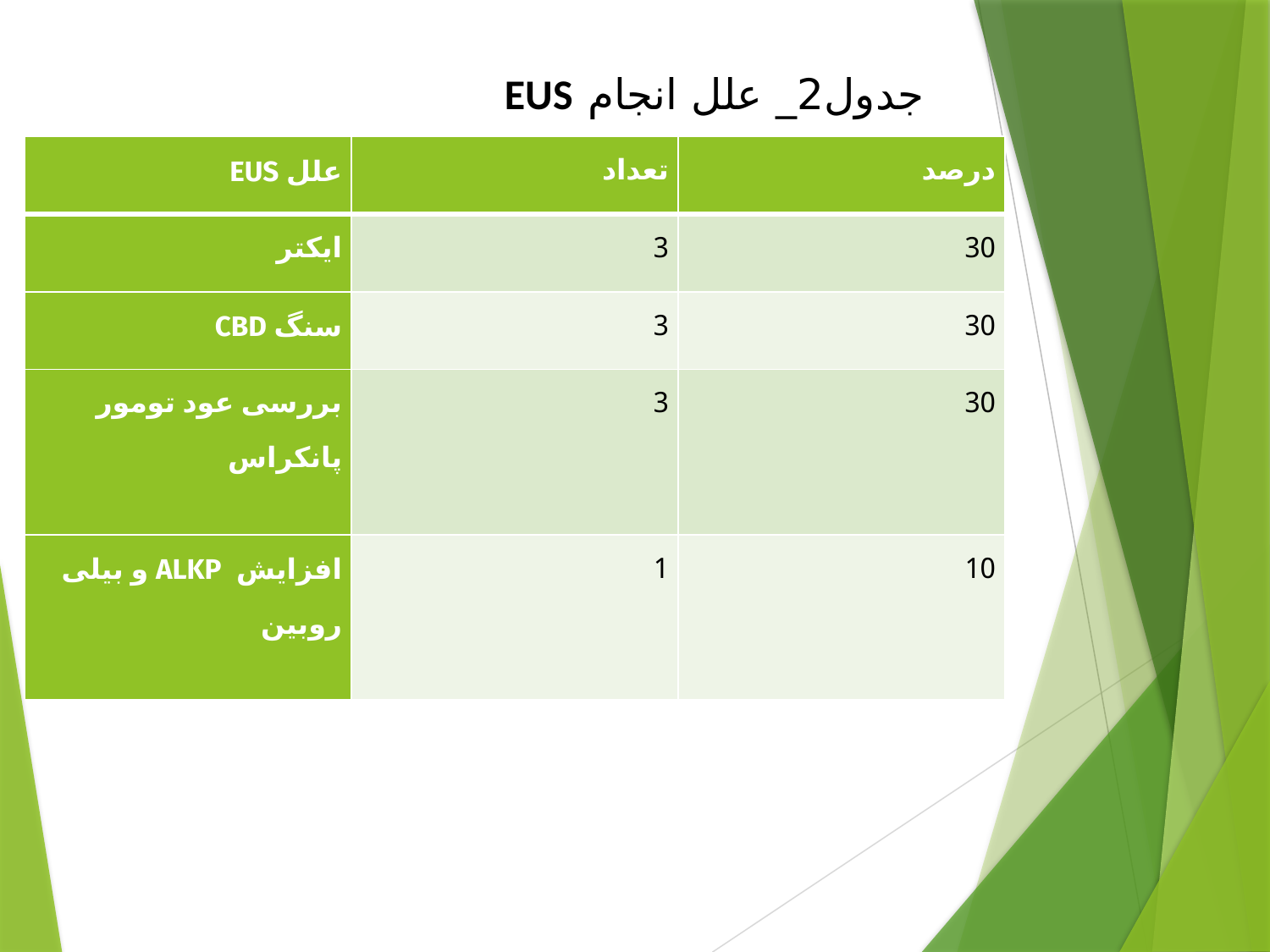

جدول2_ علل انجام EUS
| علل EUS | تعداد | درصد |
| --- | --- | --- |
| ایکتر | 3 | 30 |
| سنگ CBD | 3 | 30 |
| بررسی عود تومور پانکراس | 3 | 30 |
| افزایش ALKP و بیلی روبین | 1 | 10 |